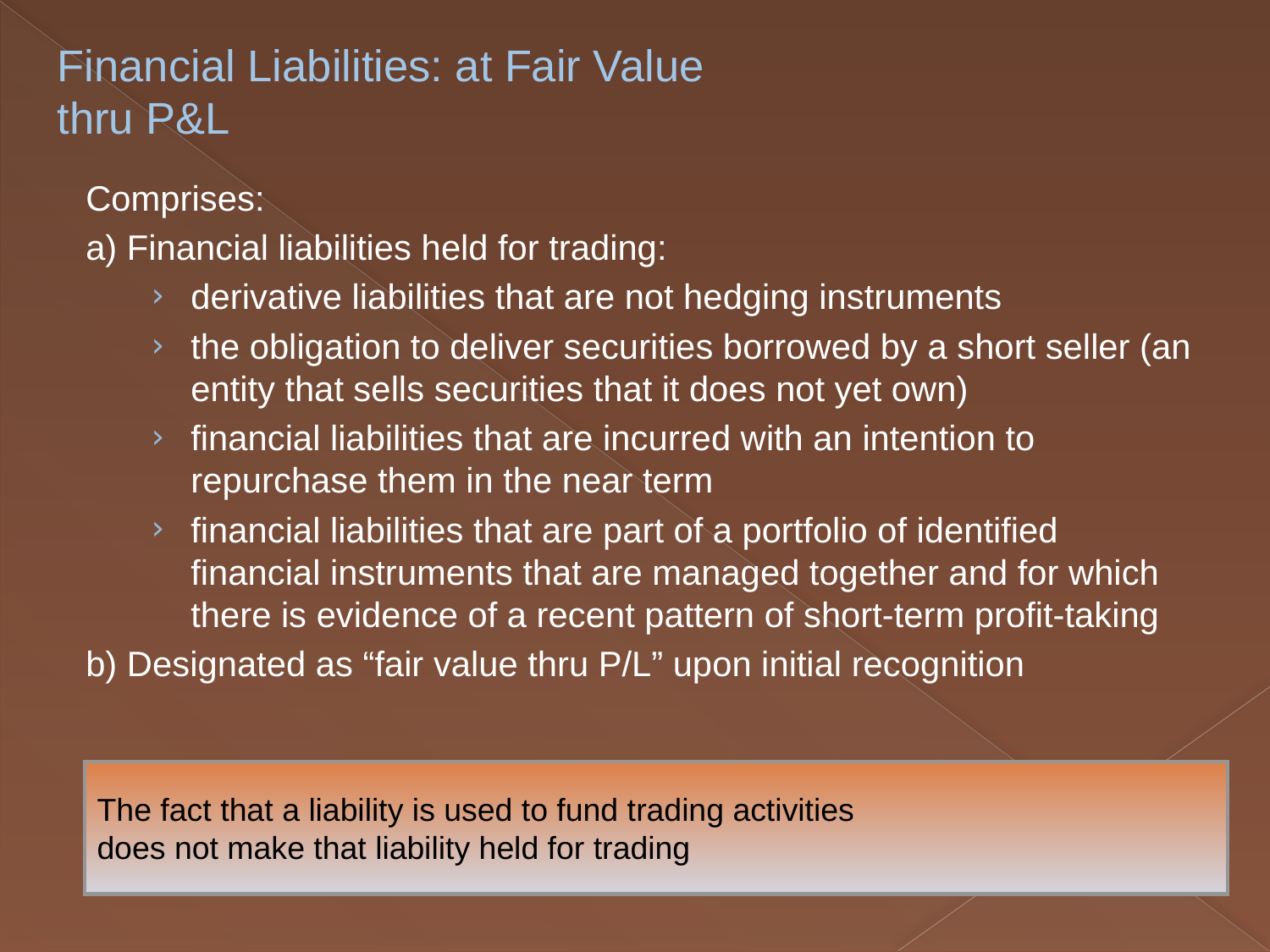

# Financial Liabilities: at Fair Value thru P&L
Comprises:
a) Financial liabilities held for trading:
derivative liabilities that are not hedging instruments
the obligation to deliver securities borrowed by a short seller (an entity that sells securities that it does not yet own)
financial liabilities that are incurred with an intention to repurchase them in the near term
financial liabilities that are part of a portfolio of identified financial instruments that are managed together and for which there is evidence of a recent pattern of short-term profit-taking
b) Designated as “fair value thru P/L” upon initial recognition

The fact that a liability is used to fund trading activities
does not make that liability held for trading